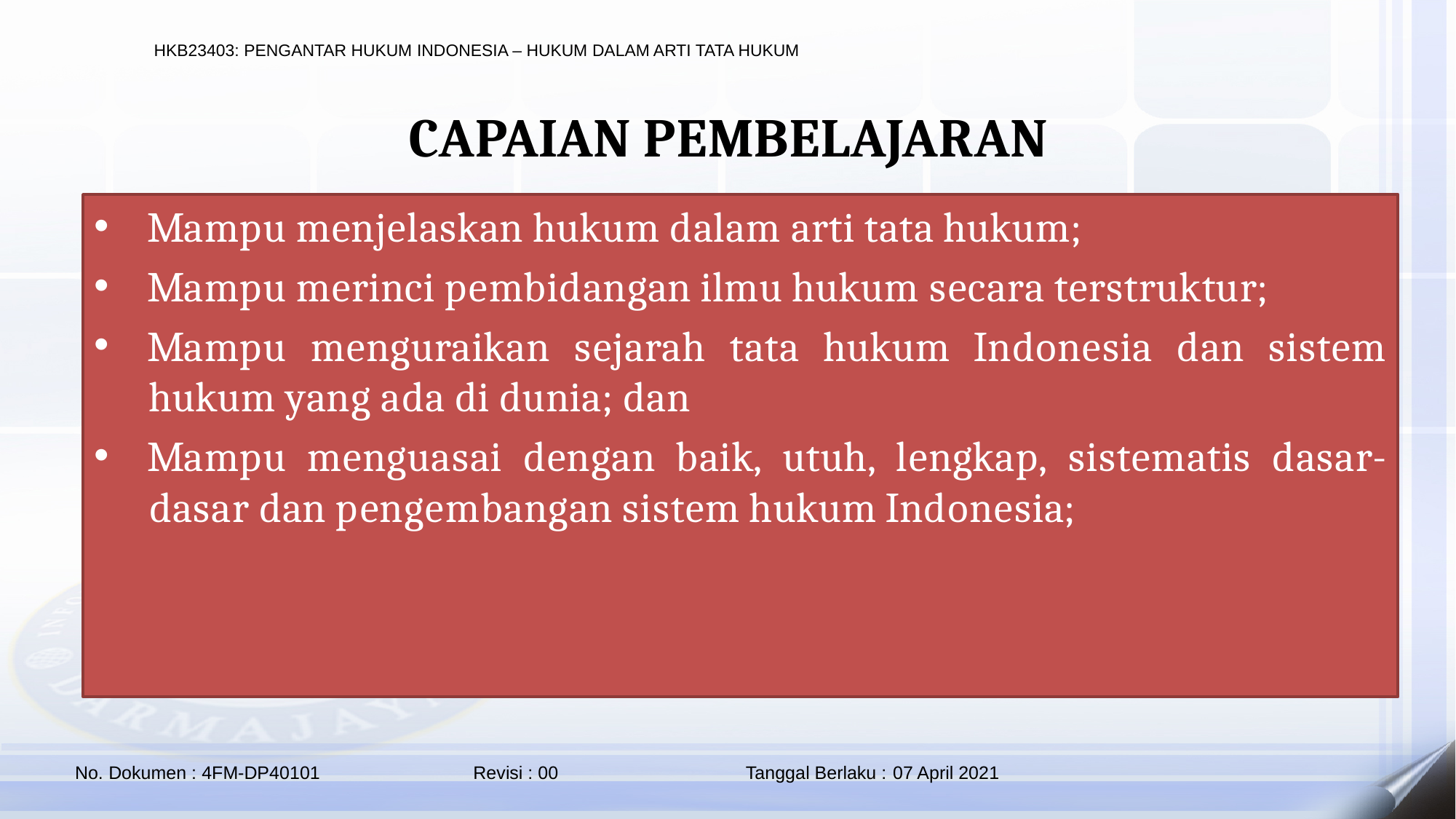

CAPAIAN PEMBELAJARAN
Mampu menjelaskan hukum dalam arti tata hukum;
Mampu merinci pembidangan ilmu hukum secara terstruktur;
Mampu menguraikan sejarah tata hukum Indonesia dan sistem hukum yang ada di dunia; dan
Mampu menguasai dengan baik, utuh, lengkap, sistematis dasar-dasar dan pengembangan sistem hukum Indonesia;